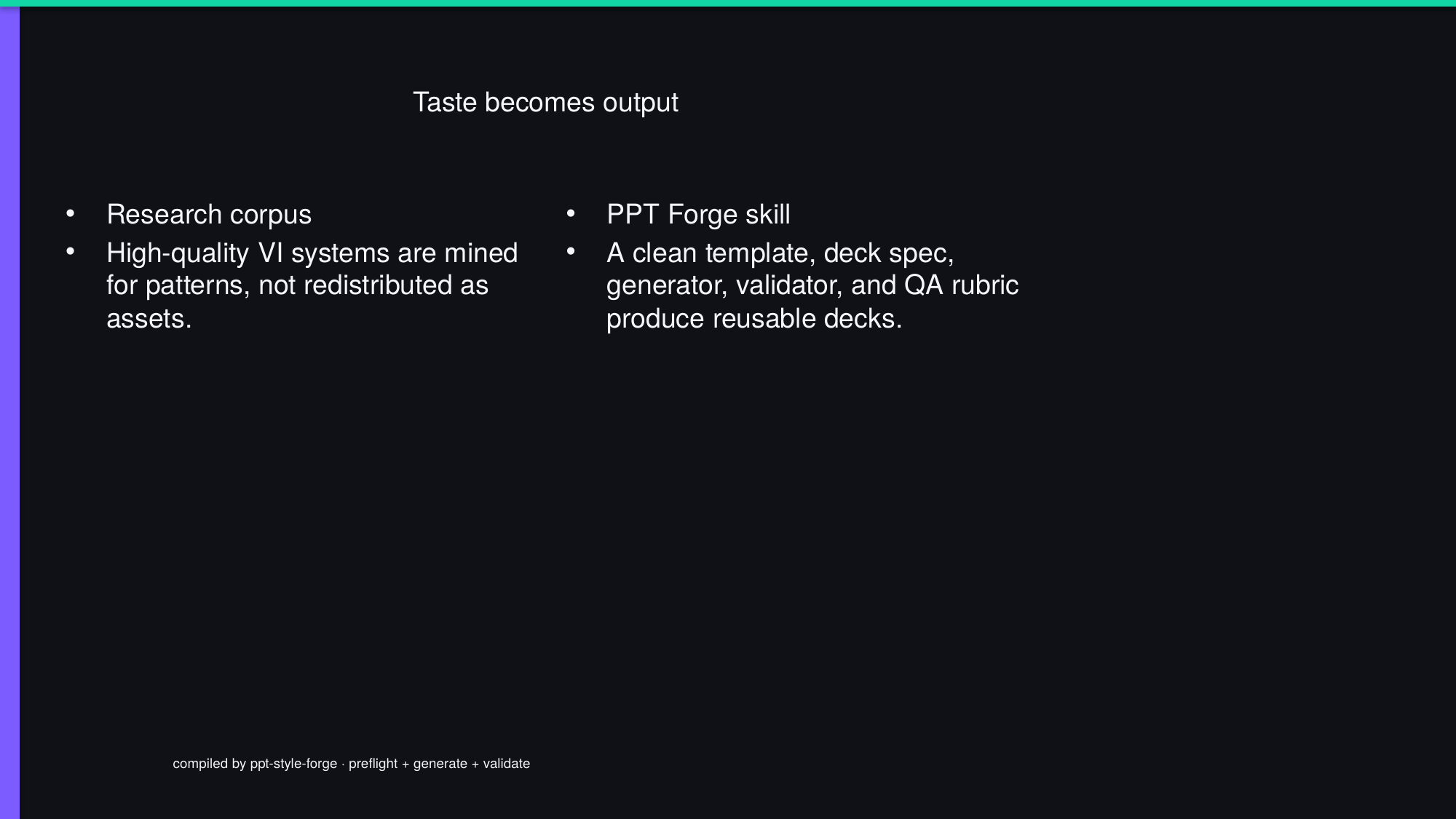

# Taste becomes output
Research corpus
High-quality VI systems are mined for patterns, not redistributed as assets.
PPT Forge skill
A clean template, deck spec, generator, validator, and QA rubric produce reusable decks.
compiled by ppt-style-forge · preflight + generate + validate